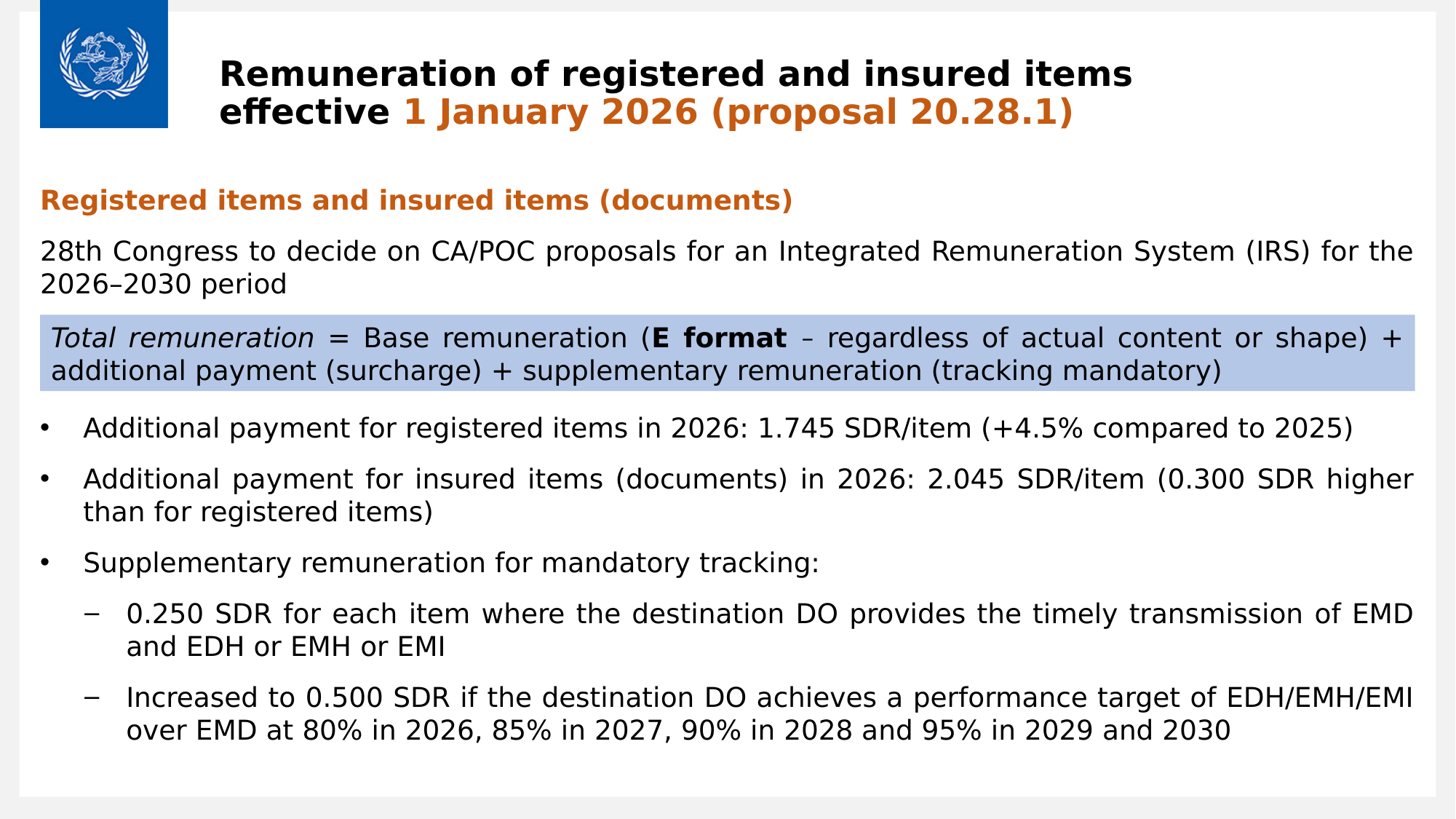

# Remuneration of registered and insured items effective 1 January 2026 (proposal 20.28.1)
Registered items and insured items (documents)
28th Congress to decide on CA/POC proposals for an Integrated Remuneration System (IRS) for the 2026–2030 period

Additional payment for registered items in 2026: 1.745 SDR/item (+4.5% compared to 2025)
Additional payment for insured items (documents) in 2026: 2.045 SDR/item (0.300 SDR higher than for registered items)
Supplementary remuneration for mandatory tracking:
0.250 SDR for each item where the destination DO provides the timely transmission of EMD and EDH or EMH or EMI
Increased to 0.500 SDR if the destination DO achieves a performance target of EDH/EMH/EMI over EMD at 80% in 2026, 85% in 2027, 90% in 2028 and 95% in 2029 and 2030

Total remuneration = Base remuneration (E format – regardless of actual content or shape) + additional payment (surcharge) + supplementary remuneration (tracking mandatory)